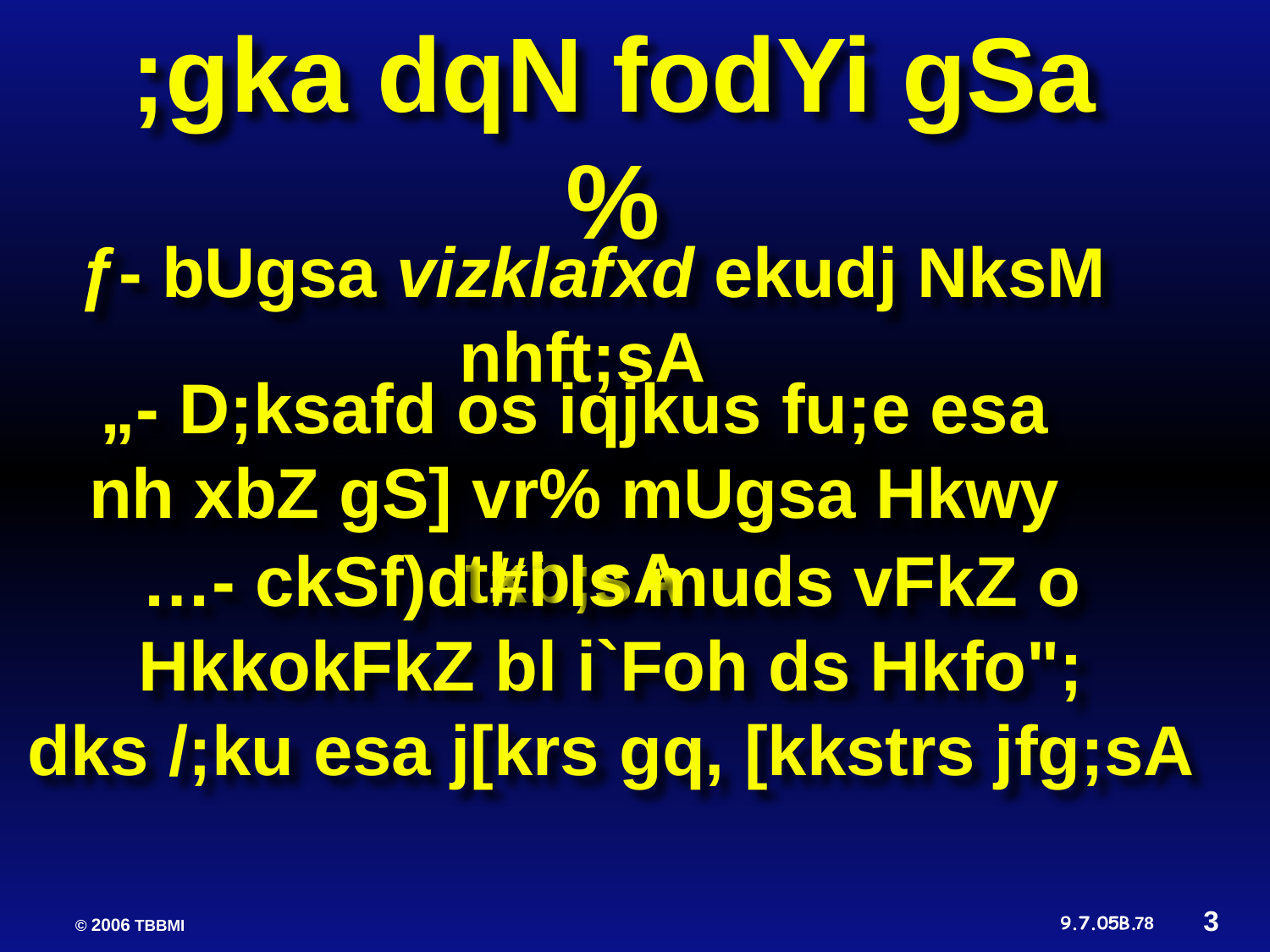

;gka dqN fodYi gSa %
 ƒ- bUgsa vizklafxd ekudj NksM nhft;sA
„- D;ksafd os iqjkus fu;e esa nh xbZ gS] vr% mUgsa Hkwy tkb;sA
…- ckSf)d #i ls muds vFkZ o HkkokFkZ bl i`Foh ds Hkfo"; dks /;ku esa j[krs gq, [kkstrs jfg;sA
3

78